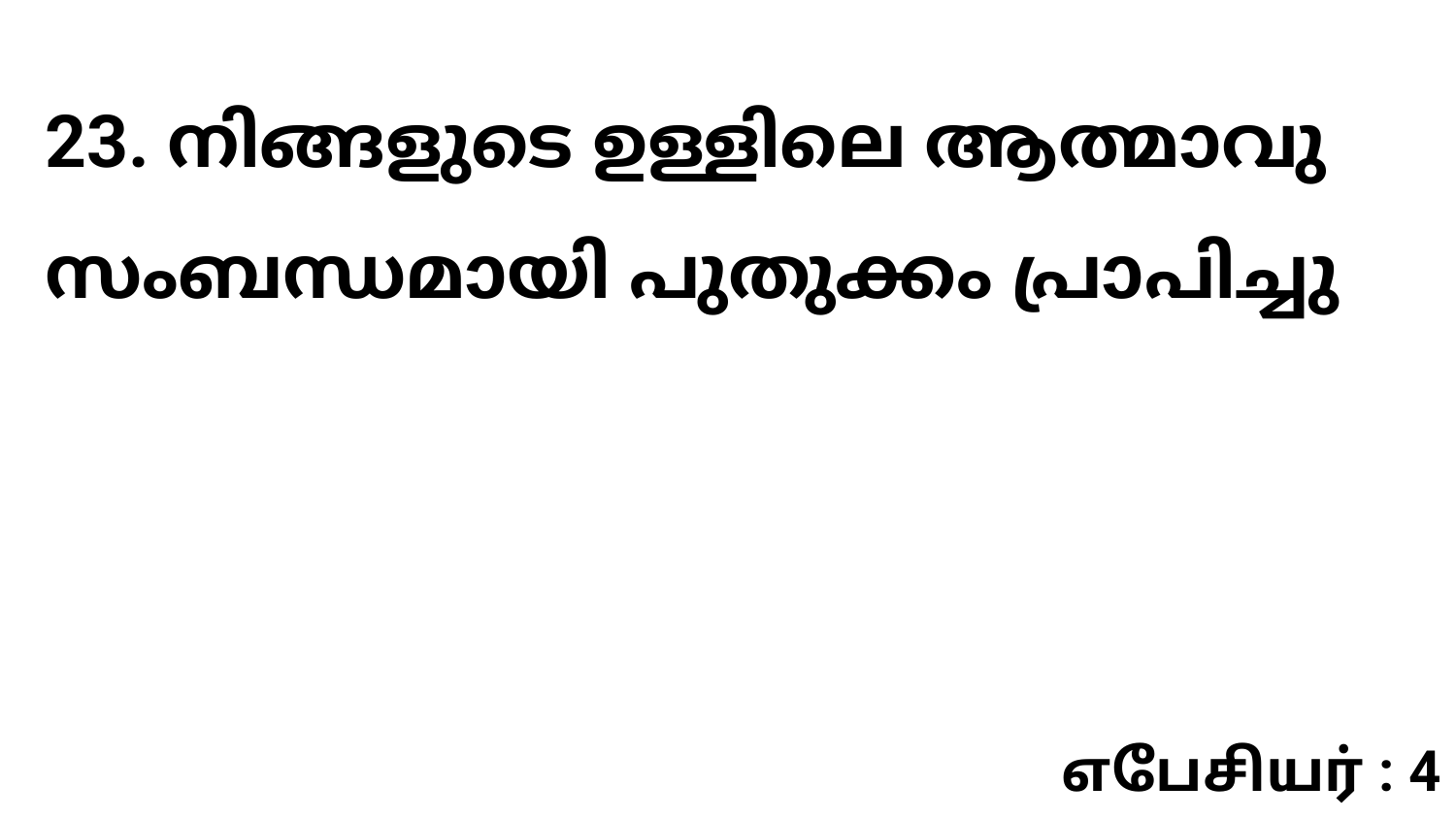

23. നിങ്ങളുടെ ഉള്ളിലെ ആത്മാവു സംബന്ധമായി പുതുക്കം പ്രാപിച്ചു
எபேசியர் : 4